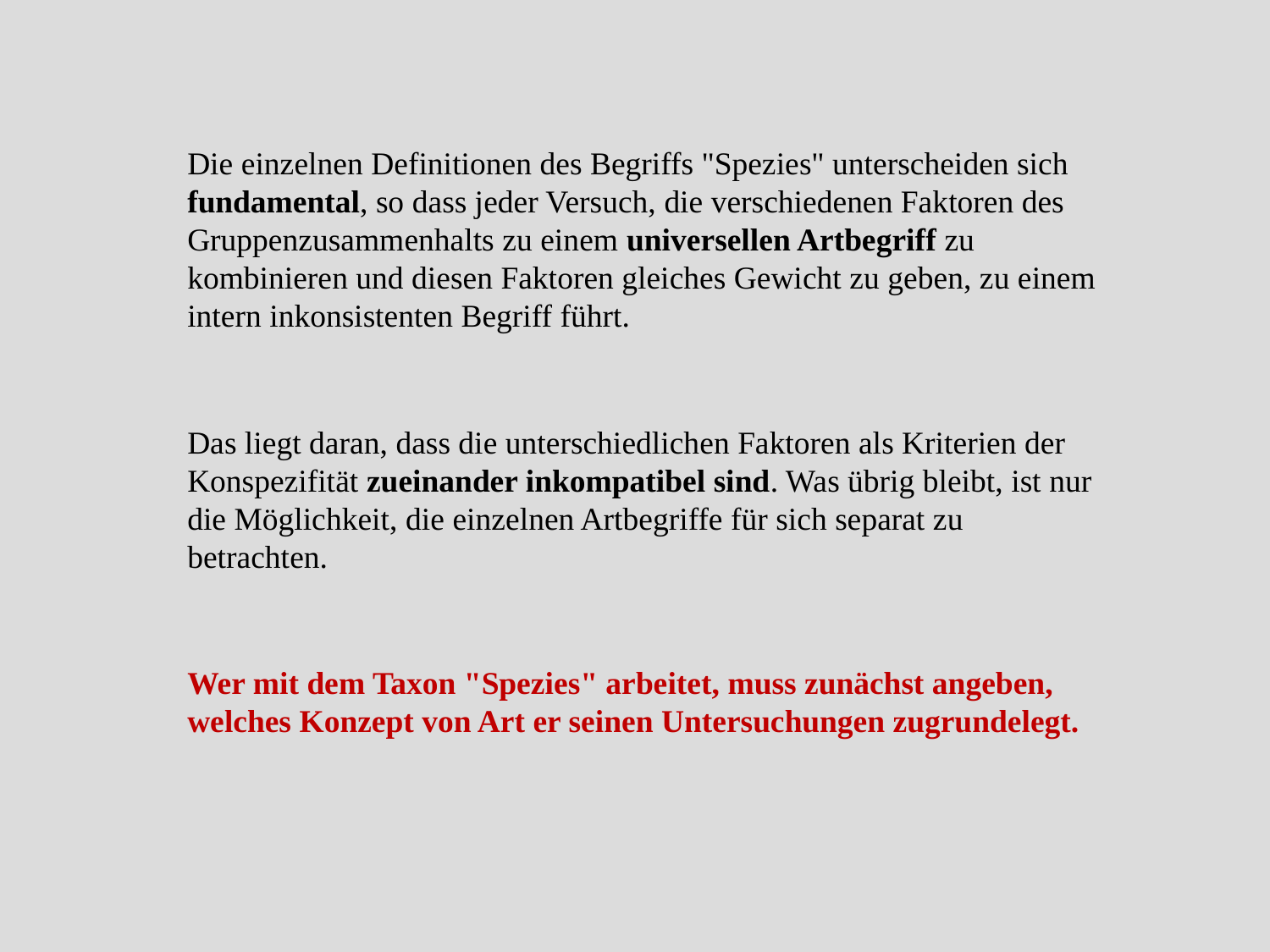

Die einzelnen Definitionen des Begriffs "Spezies" unterscheiden sich fundamental, so dass jeder Versuch, die verschiedenen Faktoren des Gruppenzusammenhalts zu einem universellen Artbegriff zu kombinieren und diesen Faktoren gleiches Gewicht zu geben, zu einem intern inkonsistenten Begriff führt.
Das liegt daran, dass die unterschiedlichen Faktoren als Kriterien der Konspezifität zueinander inkompatibel sind. Was übrig bleibt, ist nur die Möglichkeit, die einzelnen Artbegriffe für sich separat zu betrachten.
Wer mit dem Taxon "Spezies" arbeitet, muss zunächst angeben, welches Konzept von Art er seinen Untersuchungen zugrundelegt.